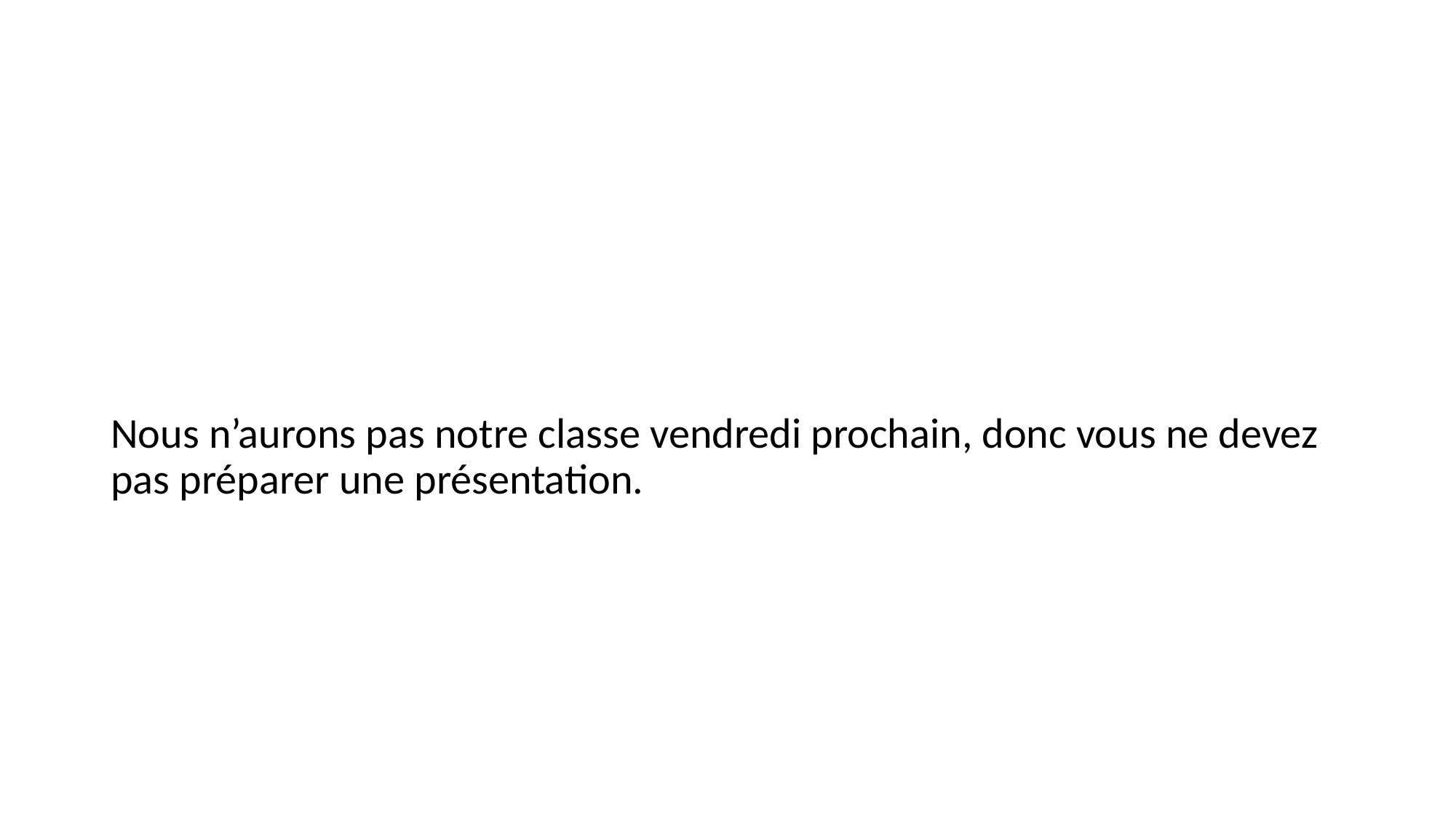

#

Nous n’aurons pas notre classe vendredi prochain, donc vous ne devez pas préparer une présentation.